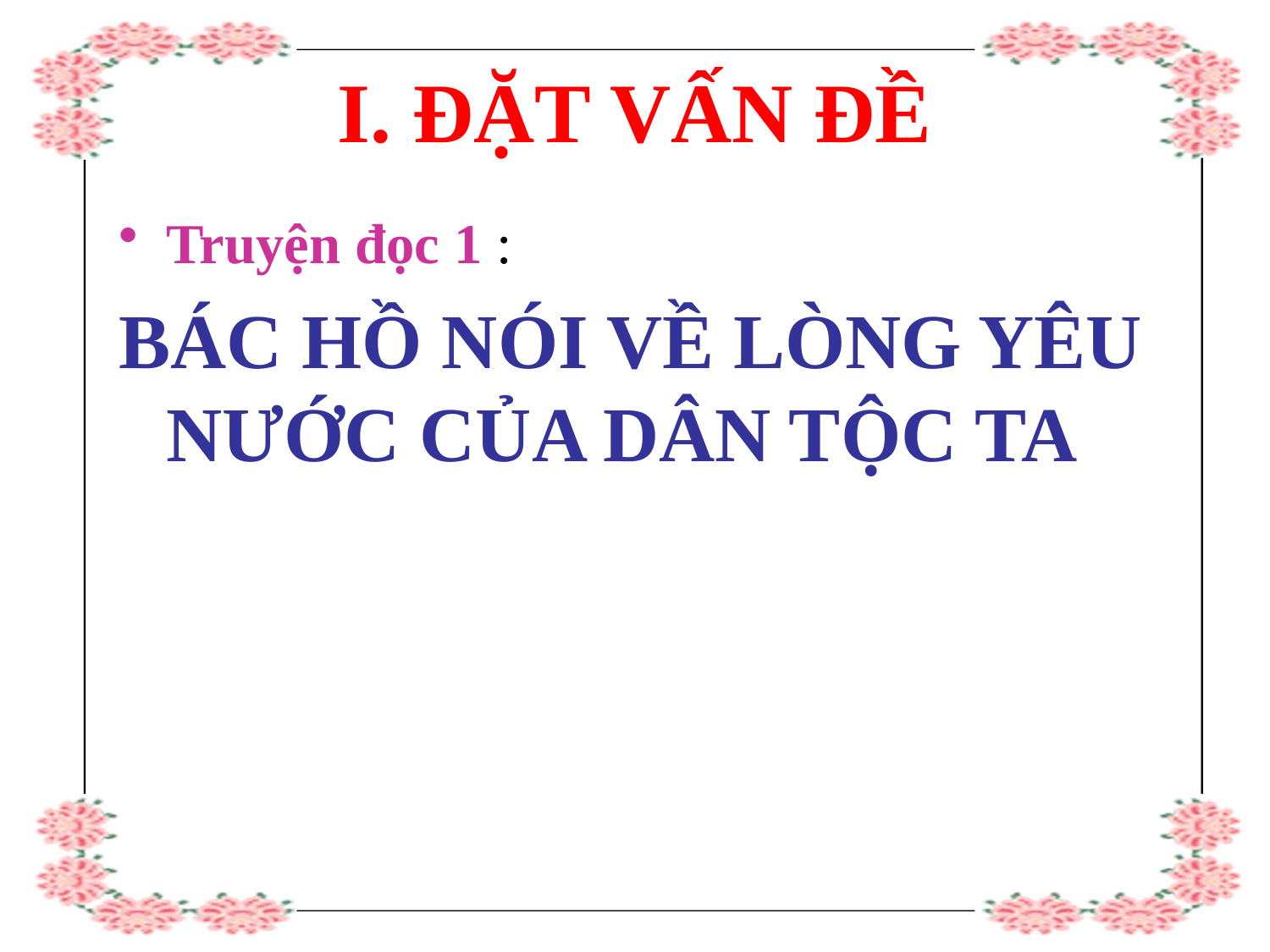

# I. ĐẶT VẤN ĐỀ
Truyện đọc 1 :
BÁC HỒ NÓI VỀ LÒNG YÊU NƯỚC CỦA DÂN TỘC TA